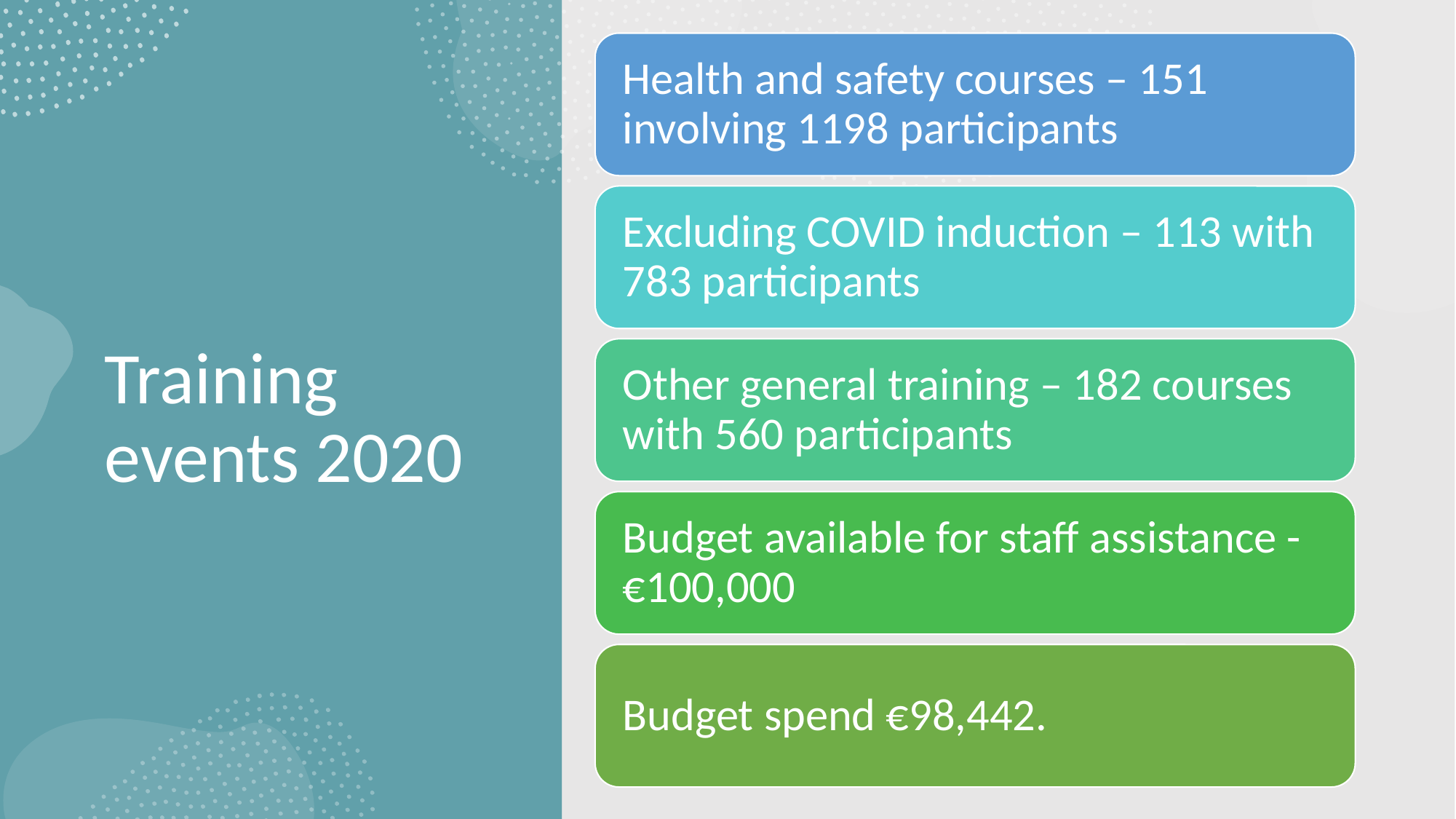

Health and safety courses – 151 involving 1198 participants
Excluding COVID induction – 113 with 783 participants
Other general training – 182 courses with 560 participants
Budget available for staff assistance - €100,000
Budget spend €98,442.
# Training events 2020